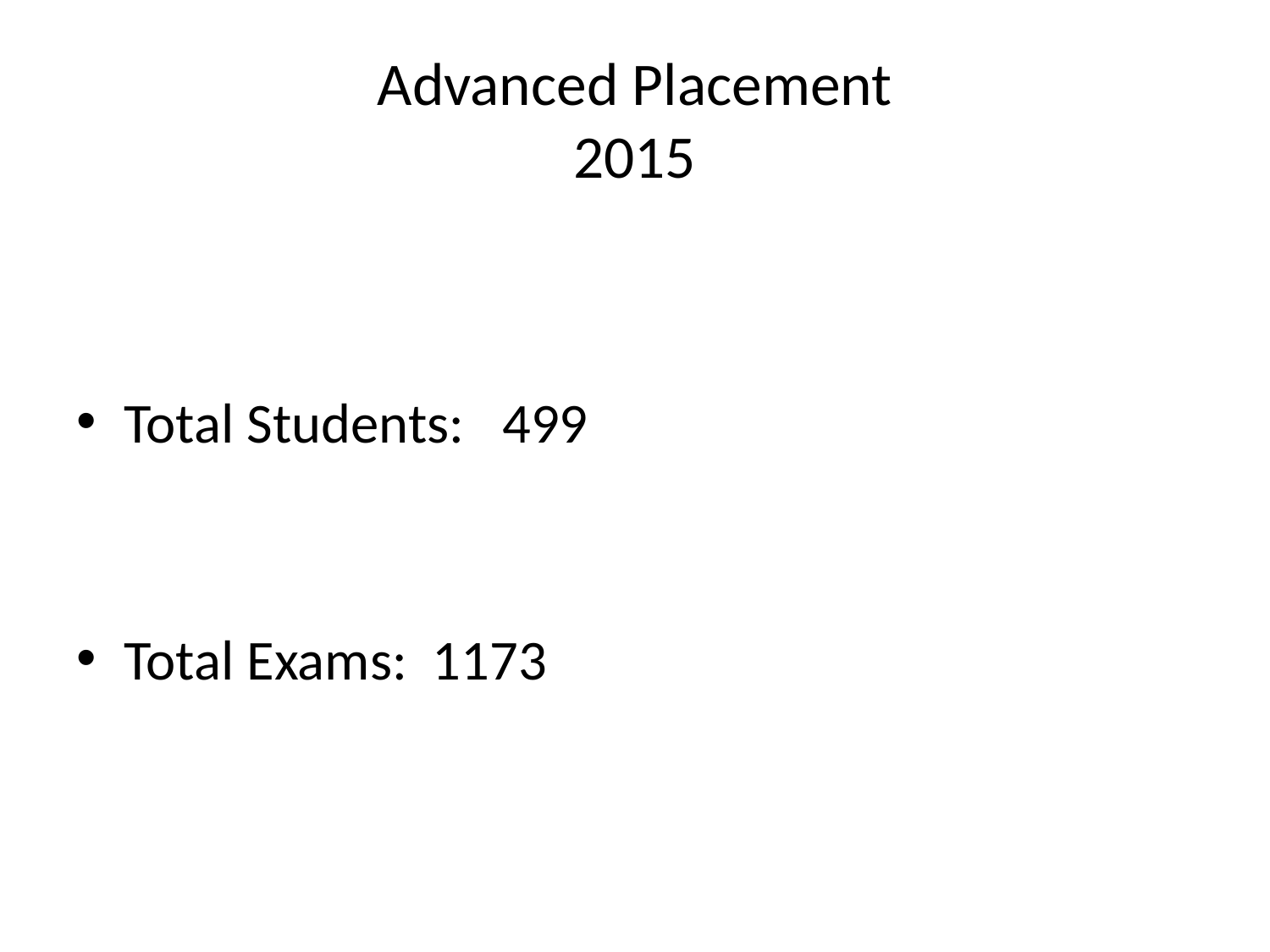

# Advanced Placement 2015

Total Students:   499

Total Exams:  1173